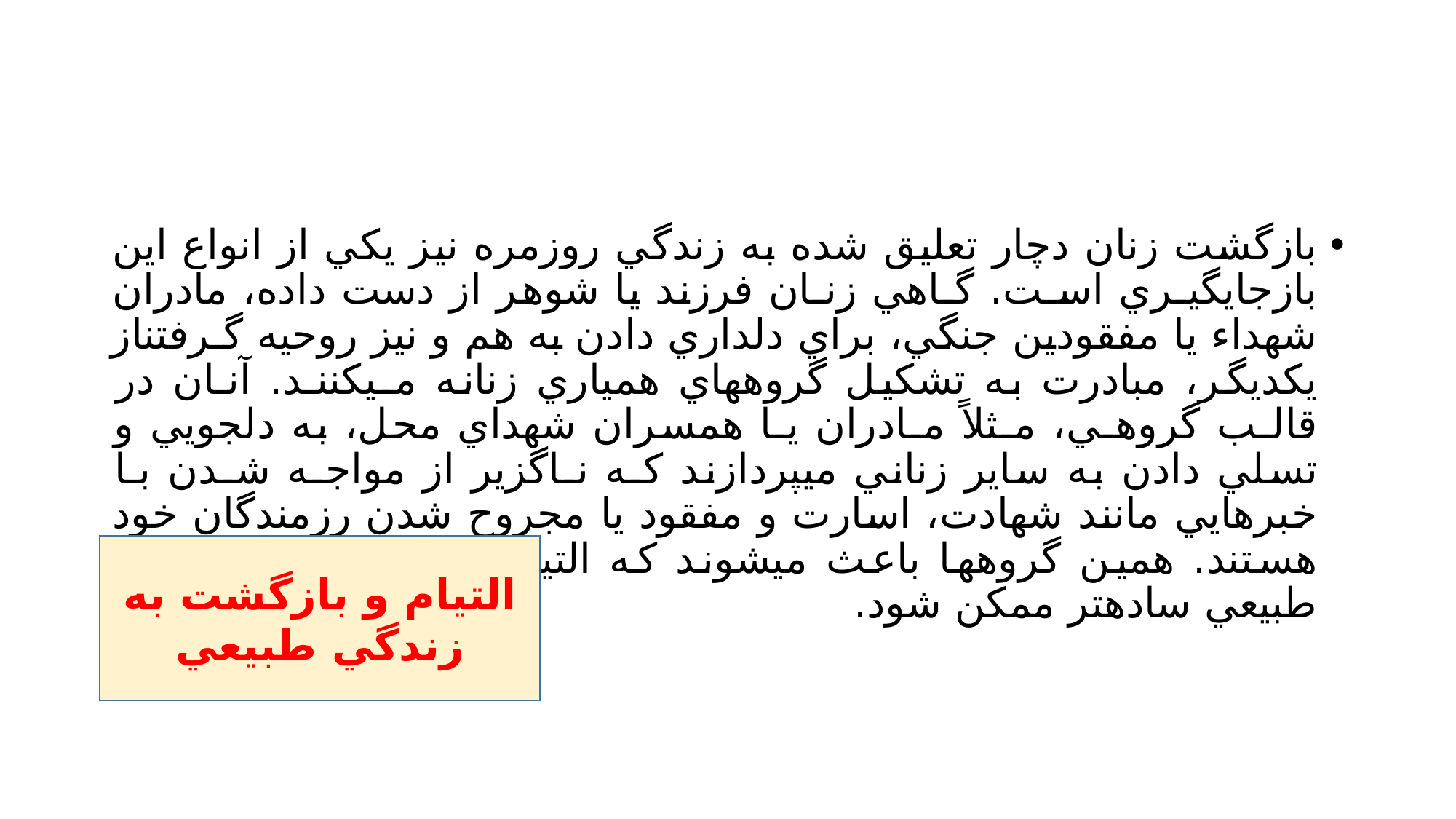

#
بازگشت زنان دچار تعليق شده به زندگي روزمره نيز يكي از انواع اين بازجايگيـري اسـت. گـاهي زنـان فرزند يا شوهر از دست داده، مادران شهداء يا مفقودين جنگي، براي دلداري دادن به هم و نيز روحيه گـرفتناز يكديگر، مبادرت به تشكيل گروههاي همياري زنانه مـيكننـد. آنـان در قالـب گروهـي، مـثلاً مـادران يـا همسران شهداي محل، به دلجويي و تسلي دادن به ساير زناني ميپردازند كـه نـاگزير از مواجـه شـدن بـا خبرهايي مانند شهادت، اسارت و مفقود يا مجروح شدن رزمندگان خود هستند. همين گروهها باعث ميشوند كه التيام و بازگشت به زندگي طبيعي سادهتر ممكن شود.

التيام و بازگشت به زندگي طبيعي